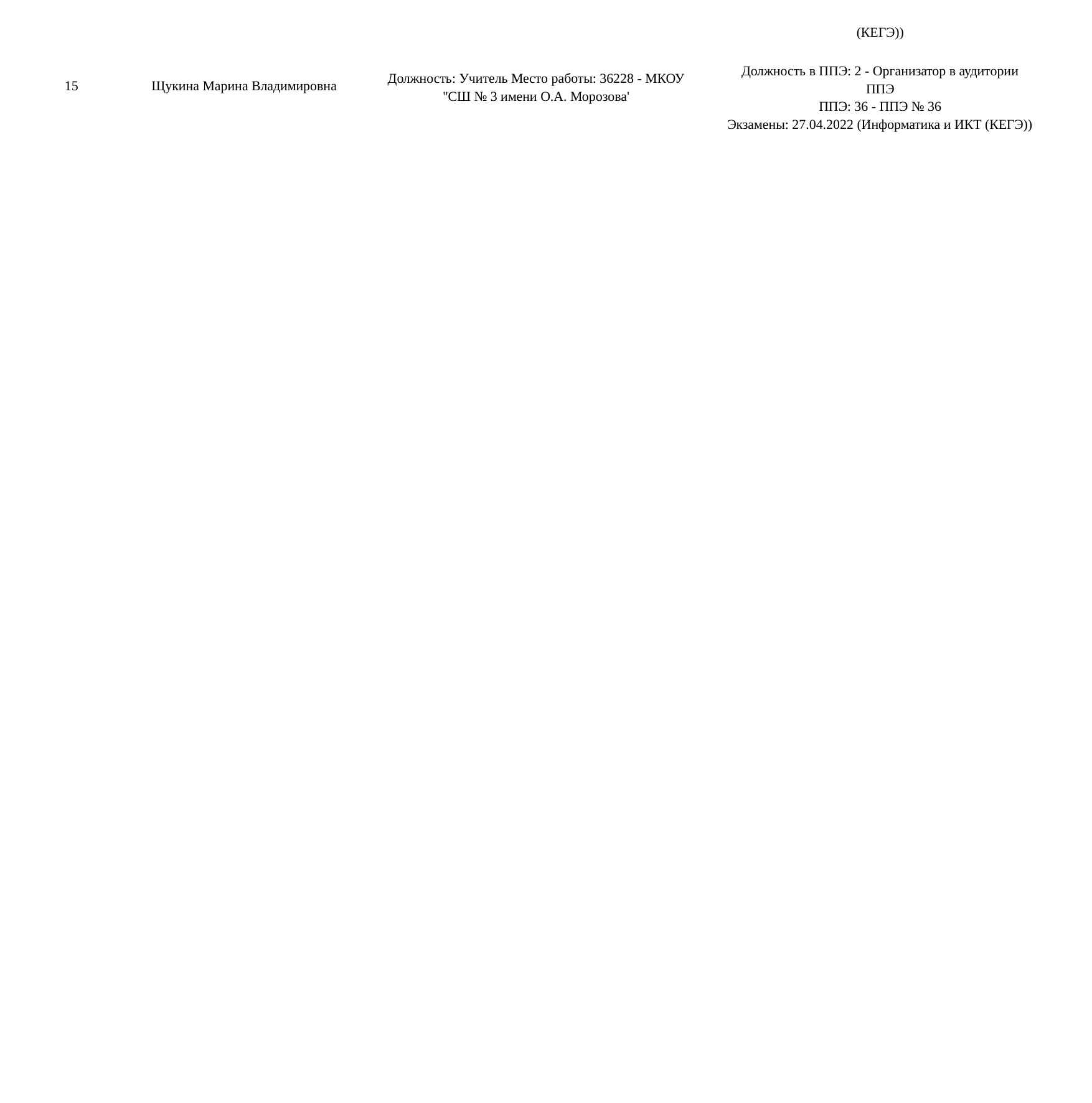

|  |  |  | (КЕГЭ)) |
| --- | --- | --- | --- |
| 15 | Щукина Марина Владимировна | Должность: Учитель Место работы: 36228 - МКОУ ''СШ № 3 имени О.А. Морозова' | Должность в ППЭ: 2 - Организатор в аудитории ППЭ ППЭ: 36 - ППЭ № 36 Экзамены: 27.04.2022 (Информатика и ИКТ (КЕГЭ)) |